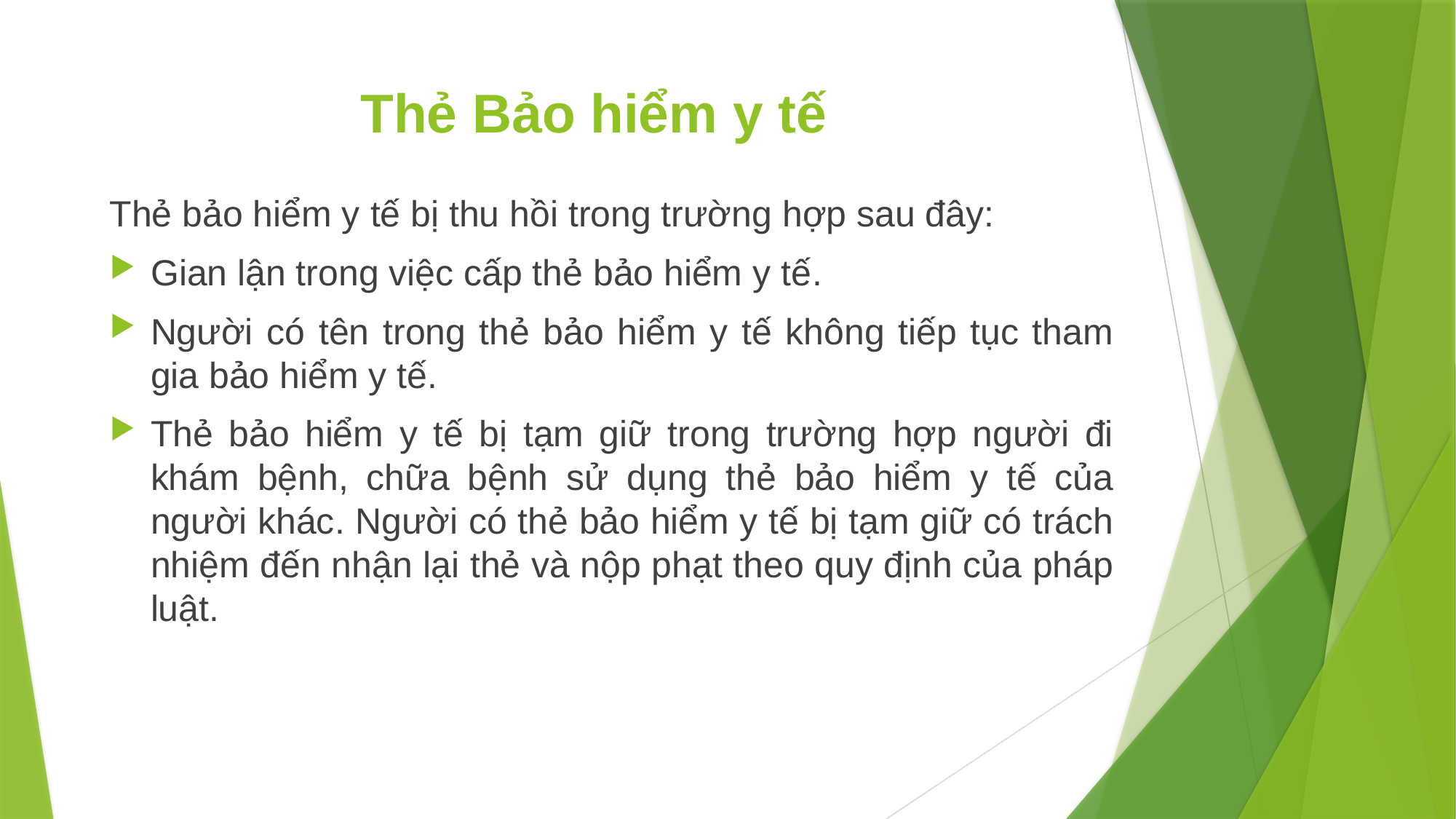

# Thẻ Bảo hiểm y tế
Thẻ bảo hiểm y tế bị thu hồi trong trường hợp sau đây:
Gian lận trong việc cấp thẻ bảo hiểm y tế.
Người có tên trong thẻ bảo hiểm y tế không tiếp tục tham gia bảo hiểm y tế.
Thẻ bảo hiểm y tế bị tạm giữ trong trường hợp người đi khám bệnh, chữa bệnh sử dụng thẻ bảo hiểm y tế của người khác. Người có thẻ bảo hiểm y tế bị tạm giữ có trách nhiệm đến nhận lại thẻ và nộp phạt theo quy định của pháp luật.